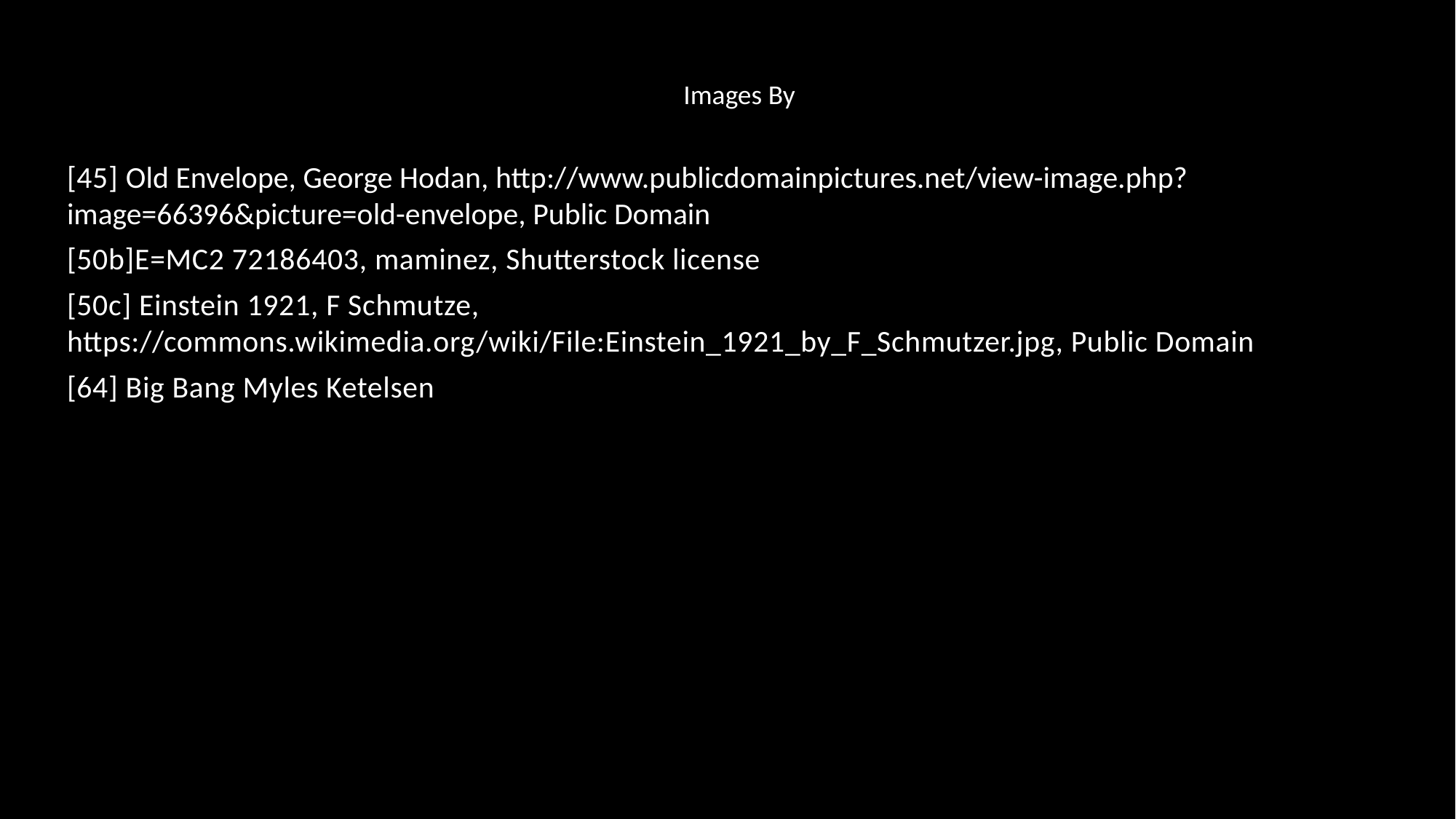

Images By
[45] Old Envelope, George Hodan, http://www.publicdomainpictures.net/view-image.php?image=66396&picture=old-envelope, Public Domain
[50b]E=MC2 72186403, maminez, Shutterstock license
[50c] Einstein 1921, F Schmutze, https://commons.wikimedia.org/wiki/File:Einstein_1921_by_F_Schmutzer.jpg, Public Domain
[64] Big Bang Myles Ketelsen